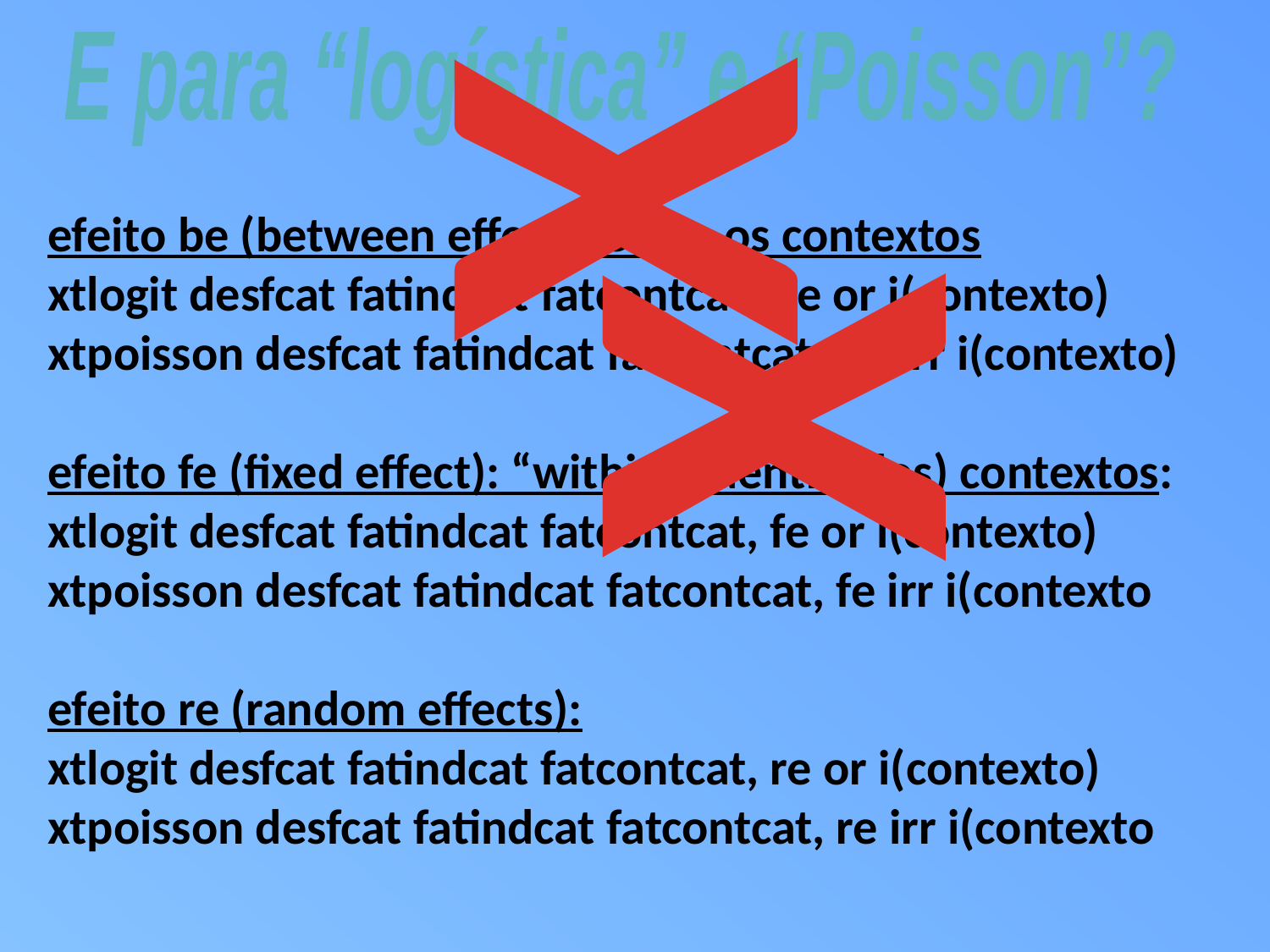

X
E para “logística” e “Poisson”?
X
efeito be (between effect): entre os contextos
xtlogit desfcat fatindcat fatcontcat, be or i(contexto)
xtpoisson desfcat fatindcat fatcontcat, be irr i(contexto)

efeito fe (fixed effect): “within” (dentro dos) contextos:
xtlogit desfcat fatindcat fatcontcat, fe or i(contexto)
xtpoisson desfcat fatindcat fatcontcat, fe irr i(contexto

efeito re (random effects):
xtlogit desfcat fatindcat fatcontcat, re or i(contexto)
xtpoisson desfcat fatindcat fatcontcat, re irr i(contexto